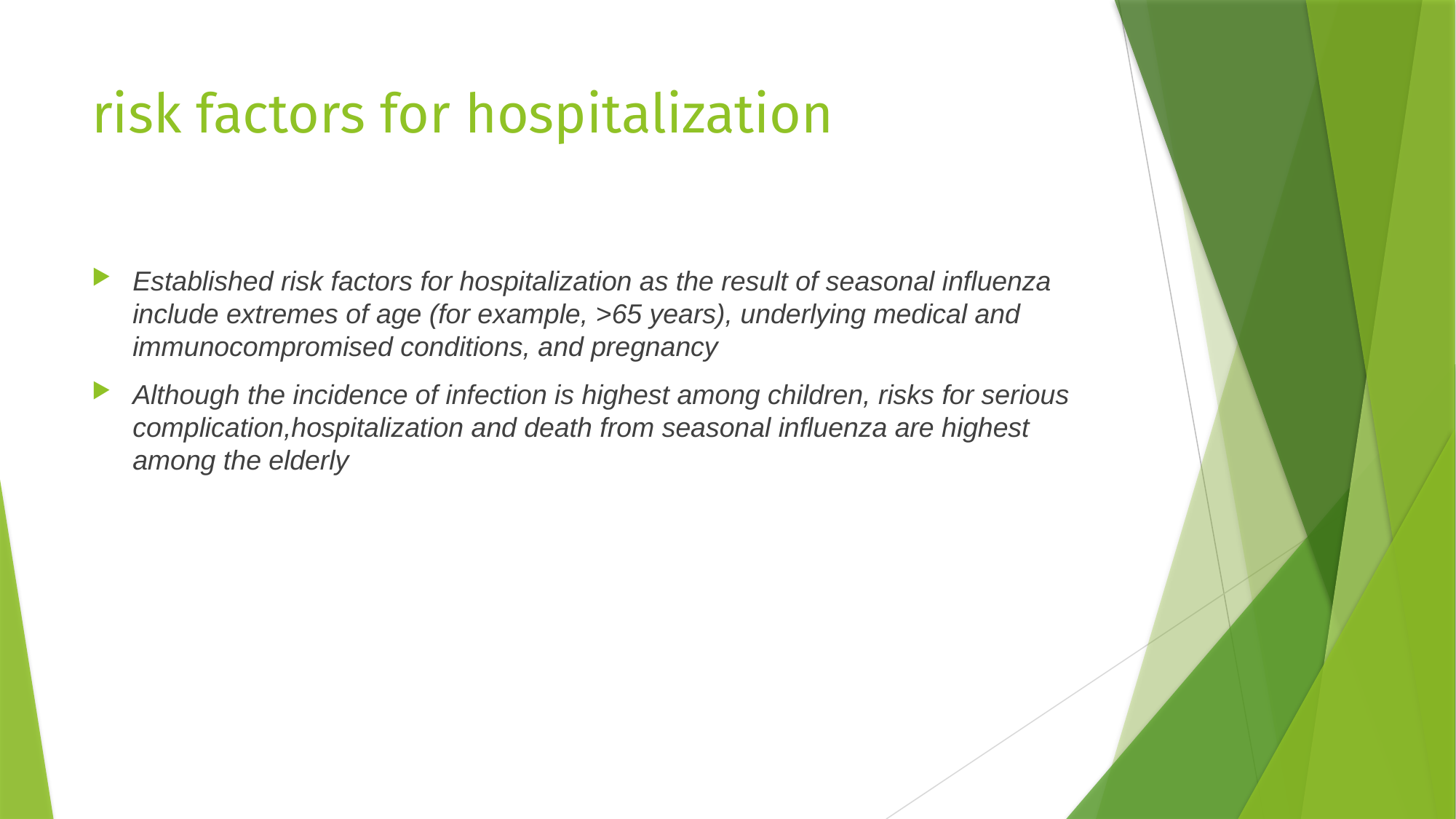

# risk factors for hospitalization
Established risk factors for hospitalization as the result of seasonal influenza include extremes of age (for example, >65 years), underlying medical and immunocompromised conditions, and pregnancy
Although the incidence of infection is highest among children, risks for serious complication,hospitalization and death from seasonal influenza are highest among the elderly